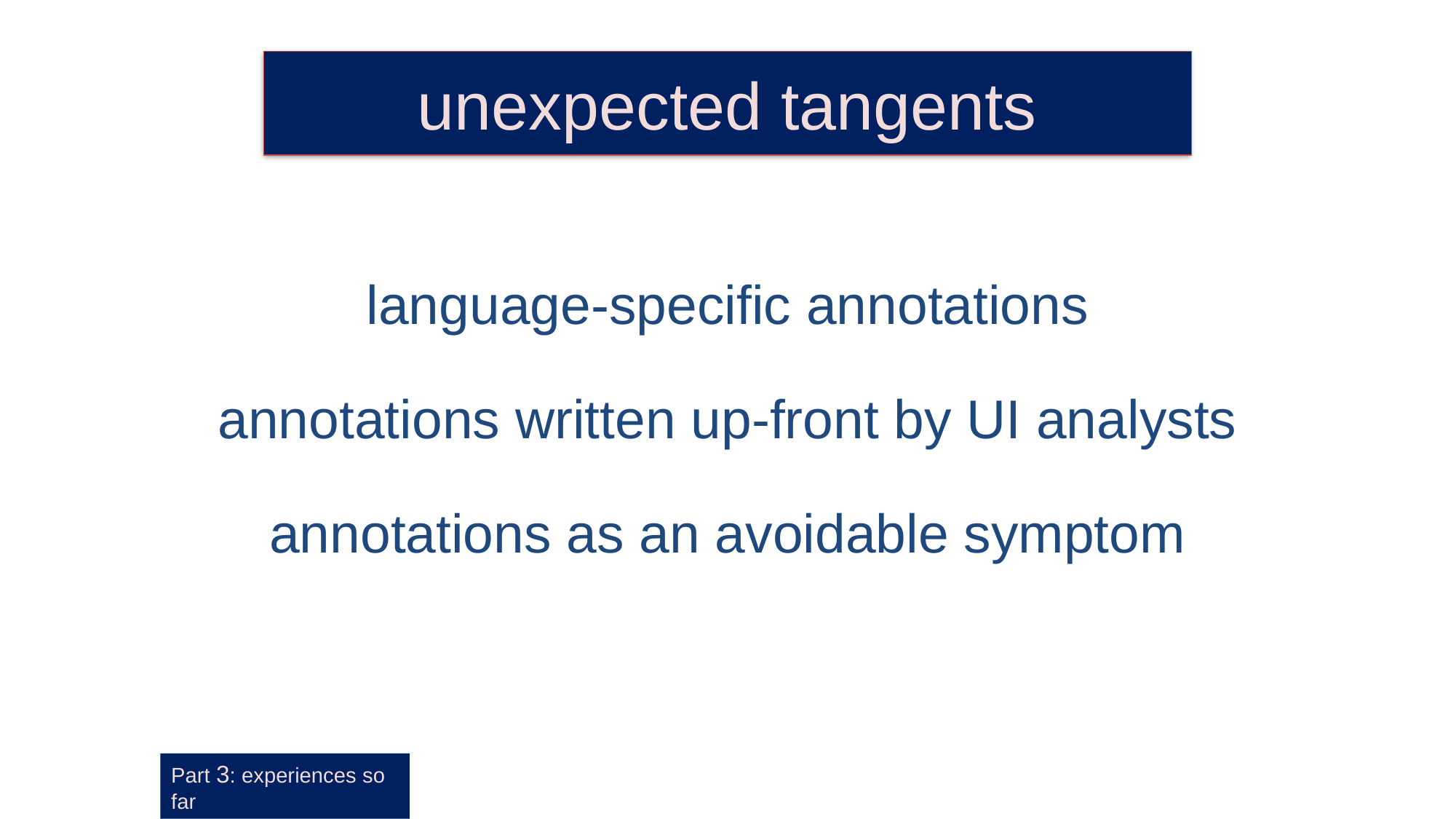

# unexpected tangents
language-specific annotations
annotations written up-front by UI analysts
annotations as an avoidable symptom

Part 3: experiences so far